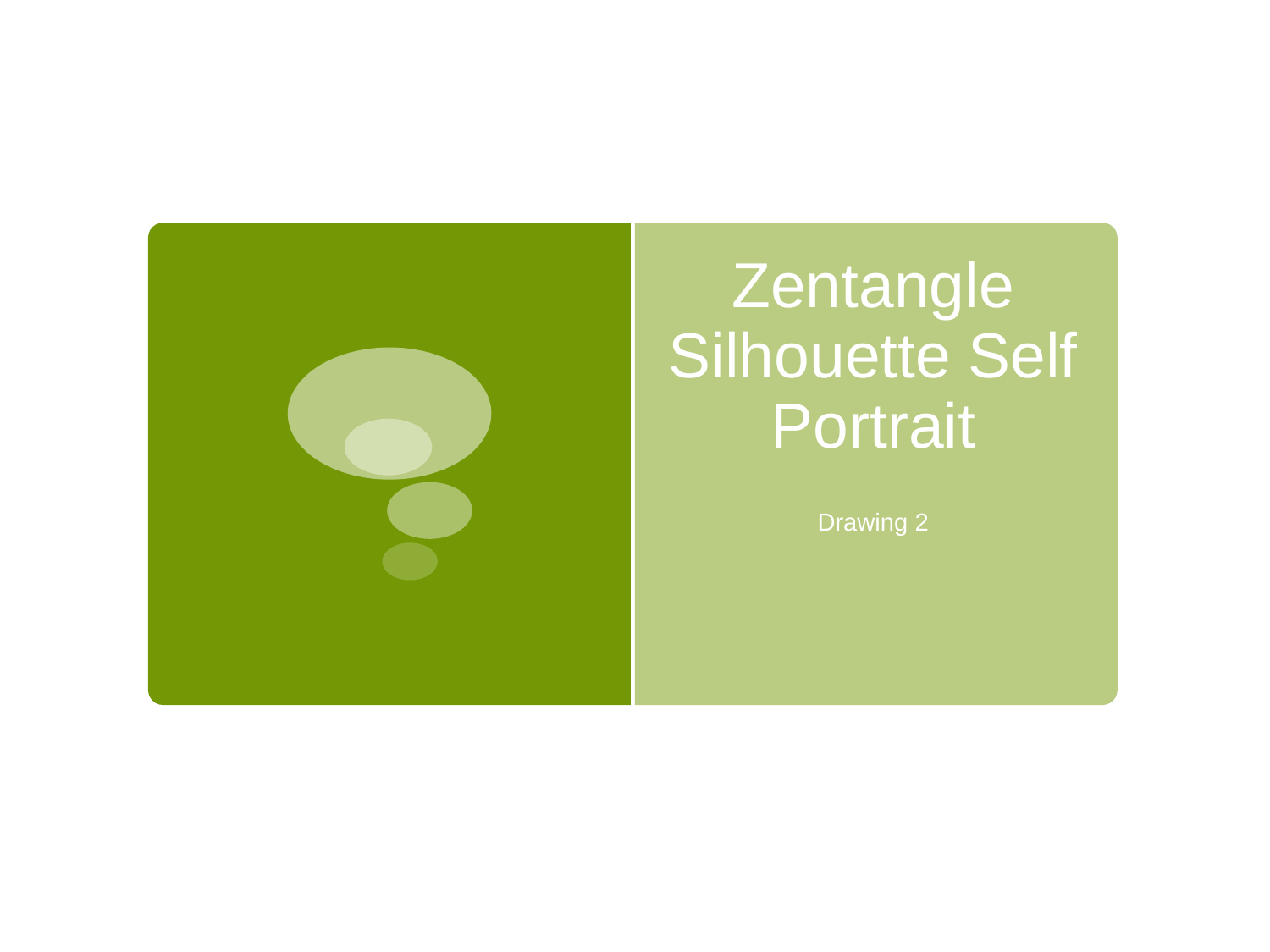

# Zentangle Silhouette Self Portrait
Drawing 2